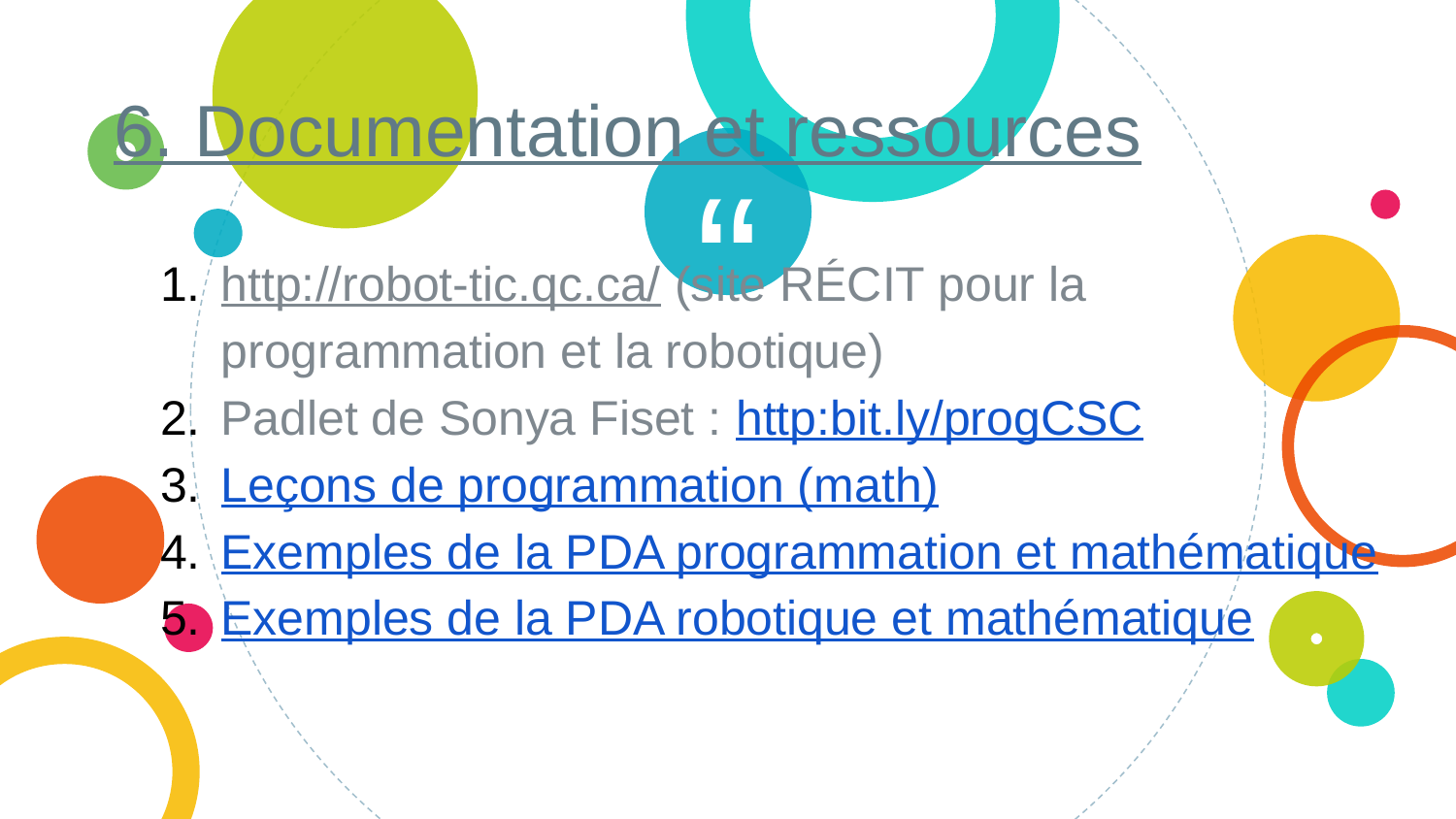

6. Documentation et ressources

http://robot-tic.qc.ca/ (site RÉCIT pour la programmation et la robotique)
Padlet de Sonya Fiset : http:bit.ly/progCSC
Leçons de programmation (math)
Exemples de la PDA programmation et mathématique
Exemples de la PDA robotique et mathématique